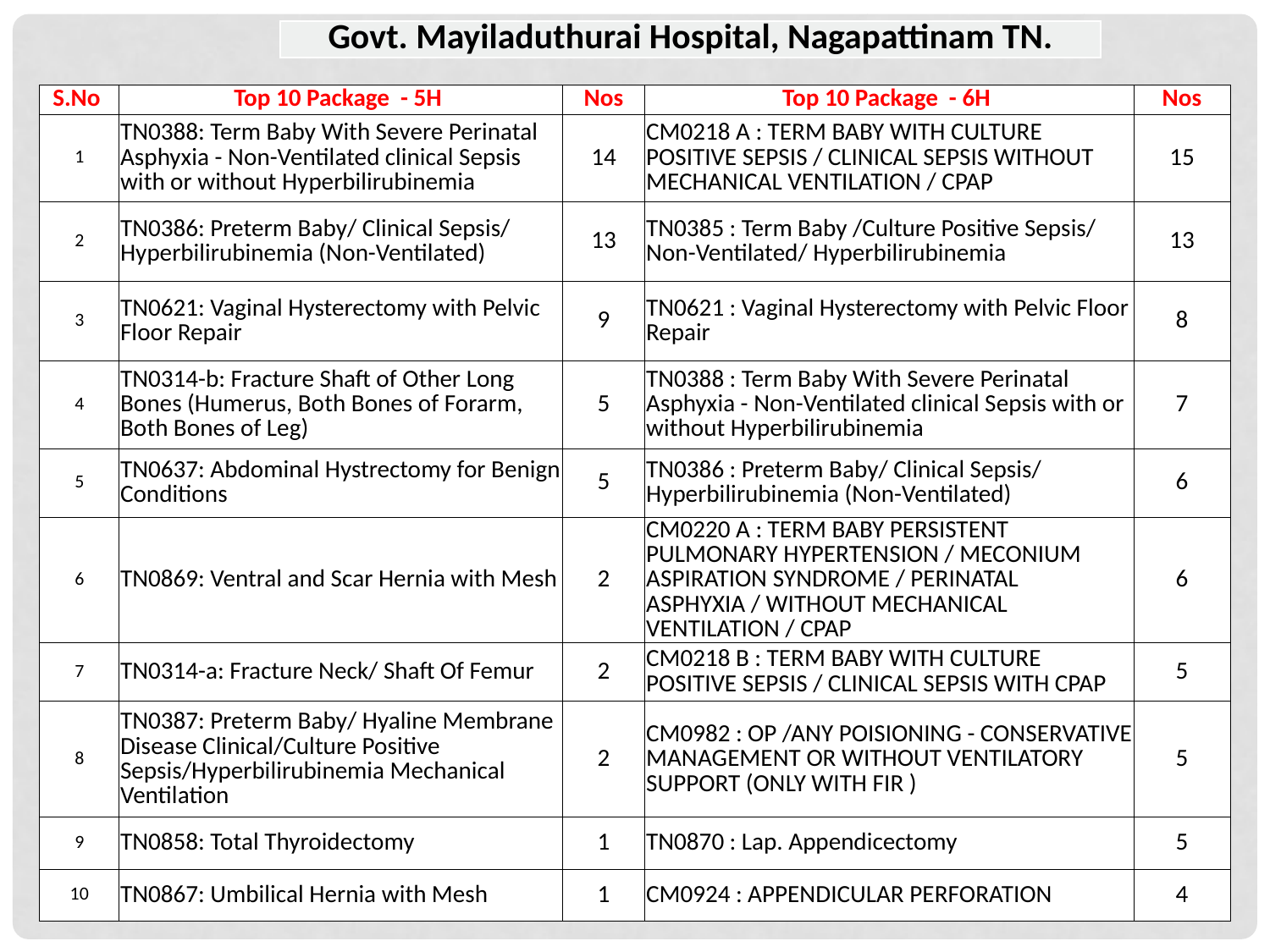

| Govt. Mayiladuthurai Hospital, Nagapattinam TN. |
| --- |
| S.No | Top 10 Package - 5H | Nos | Top 10 Package - 6H | Nos |
| --- | --- | --- | --- | --- |
| 1 | TN0388: Term Baby With Severe Perinatal Asphyxia - Non-Ventilated clinical Sepsis with or without Hyperbilirubinemia | 14 | CM0218 A : TERM BABY WITH CULTURE POSITIVE SEPSIS / CLINICAL SEPSIS WITHOUT MECHANICAL VENTILATION / CPAP | 15 |
| 2 | TN0386: Preterm Baby/ Clinical Sepsis/ Hyperbilirubinemia (Non-Ventilated) | 13 | TN0385 : Term Baby /Culture Positive Sepsis/ Non-Ventilated/ Hyperbilirubinemia | 13 |
| 3 | TN0621: Vaginal Hysterectomy with Pelvic Floor Repair | 9 | TN0621 : Vaginal Hysterectomy with Pelvic Floor Repair | 8 |
| 4 | TN0314-b: Fracture Shaft of Other Long Bones (Humerus, Both Bones of Forarm, Both Bones of Leg) | 5 | TN0388 : Term Baby With Severe Perinatal Asphyxia - Non-Ventilated clinical Sepsis with or without Hyperbilirubinemia | 7 |
| 5 | TN0637: Abdominal Hystrectomy for Benign Conditions | 5 | TN0386 : Preterm Baby/ Clinical Sepsis/ Hyperbilirubinemia (Non-Ventilated) | 6 |
| 6 | TN0869: Ventral and Scar Hernia with Mesh | 2 | CM0220 A : TERM BABY PERSISTENT PULMONARY HYPERTENSION / MECONIUM ASPIRATION SYNDROME / PERINATAL ASPHYXIA / WITHOUT MECHANICAL VENTILATION / CPAP | 6 |
| 7 | TN0314-a: Fracture Neck/ Shaft Of Femur | 2 | CM0218 B : TERM BABY WITH CULTURE POSITIVE SEPSIS / CLINICAL SEPSIS WITH CPAP | 5 |
| 8 | TN0387: Preterm Baby/ Hyaline Membrane Disease Clinical/Culture Positive Sepsis/Hyperbilirubinemia Mechanical Ventilation | 2 | CM0982 : OP /ANY POISIONING - CONSERVATIVE MANAGEMENT OR WITHOUT VENTILATORY SUPPORT (ONLY WITH FIR ) | 5 |
| 9 | TN0858: Total Thyroidectomy | 1 | TN0870 : Lap. Appendicectomy | 5 |
| 10 | TN0867: Umbilical Hernia with Mesh | 1 | CM0924 : APPENDICULAR PERFORATION | 4 |